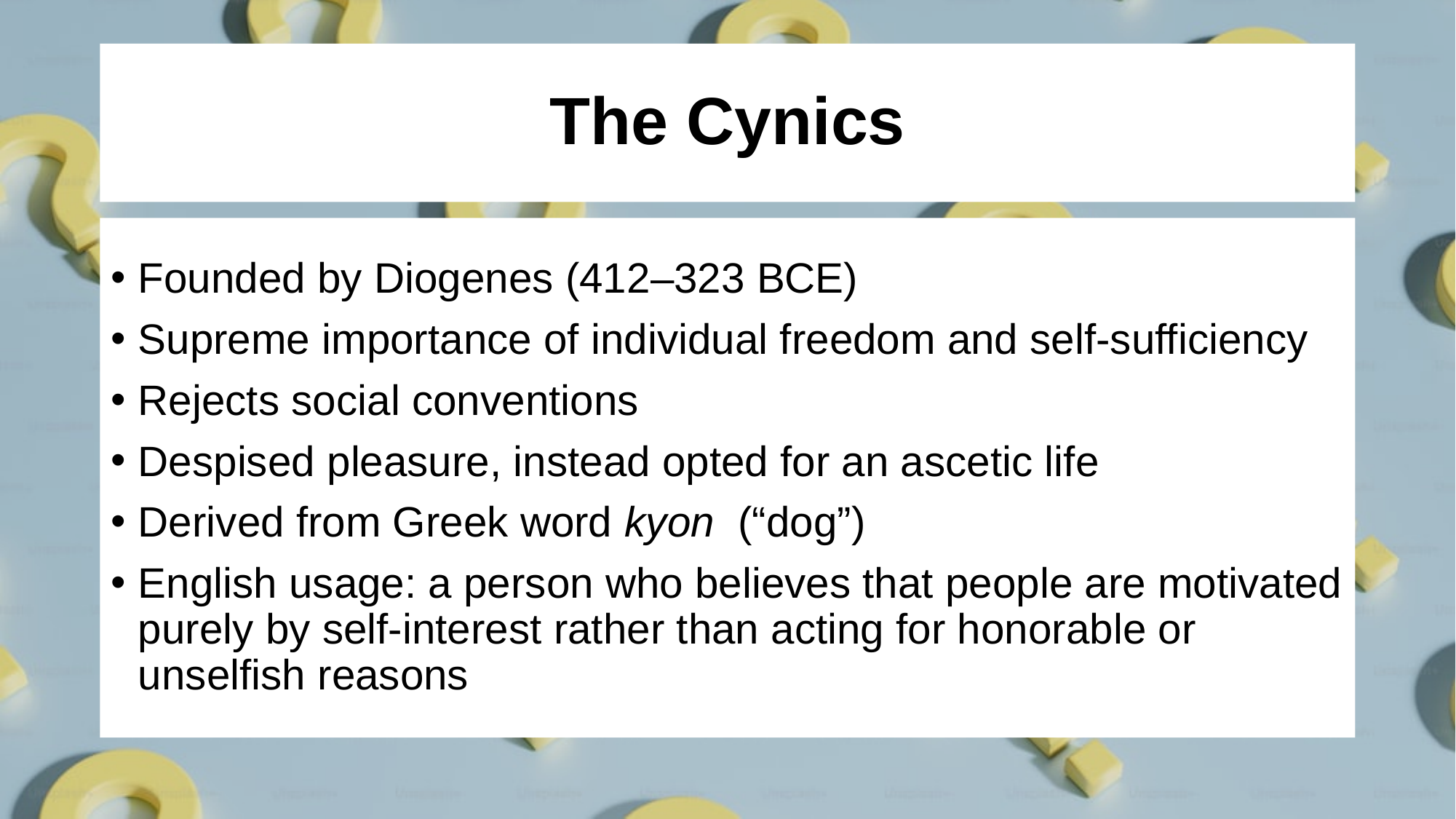

# The Cynics
Founded by Diogenes (412–323 BCE)
Supreme importance of individual freedom and self-sufficiency
Rejects social conventions
Despised pleasure, instead opted for an ascetic life
Derived from Greek word kyon  (“dog”)
English usage: a person who believes that people are motivated purely by self-interest rather than acting for honorable or unselfish reasons